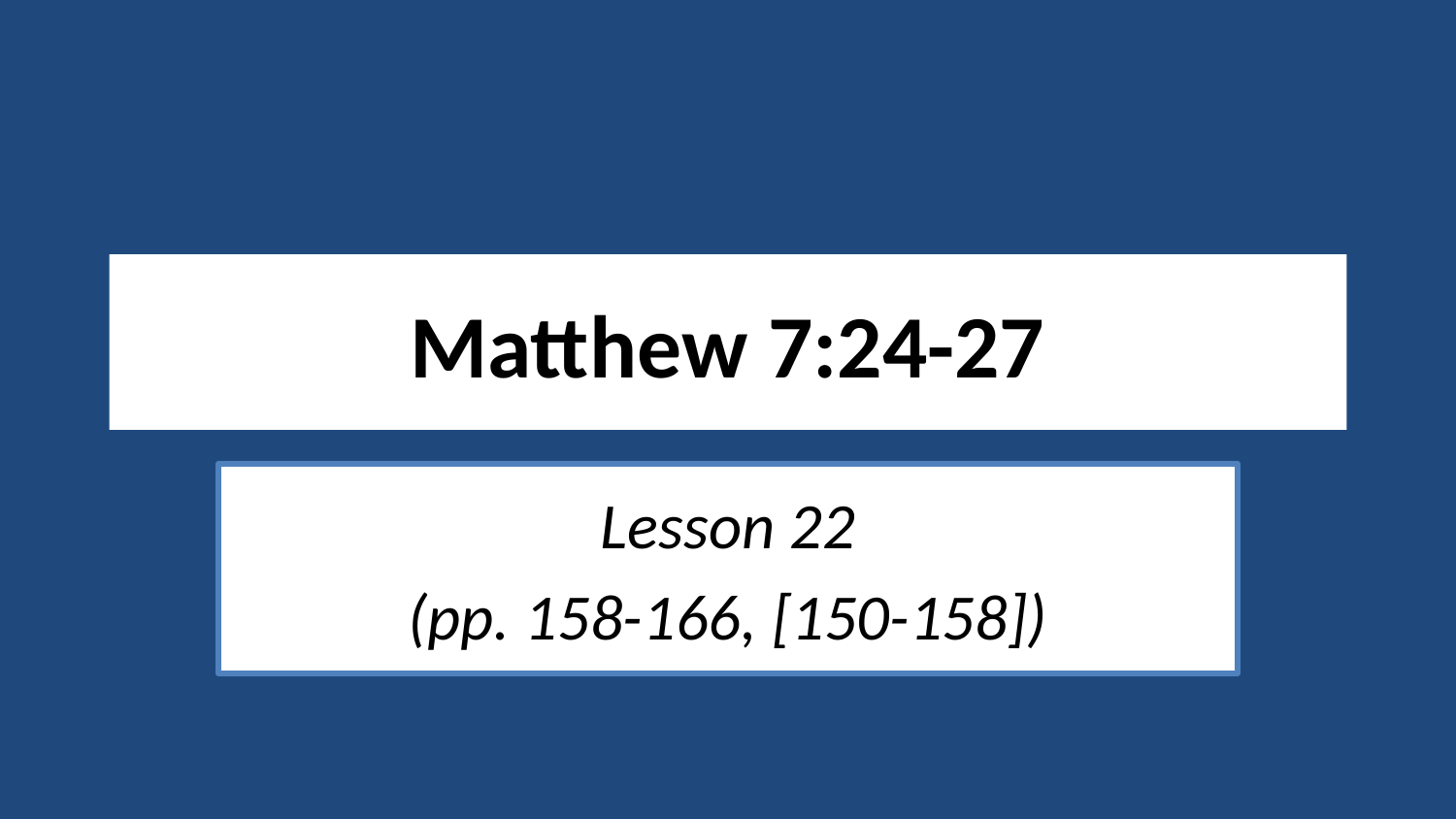

# Matthew 7:24-27
Lesson 22
(pp. 158-166, [150-158])